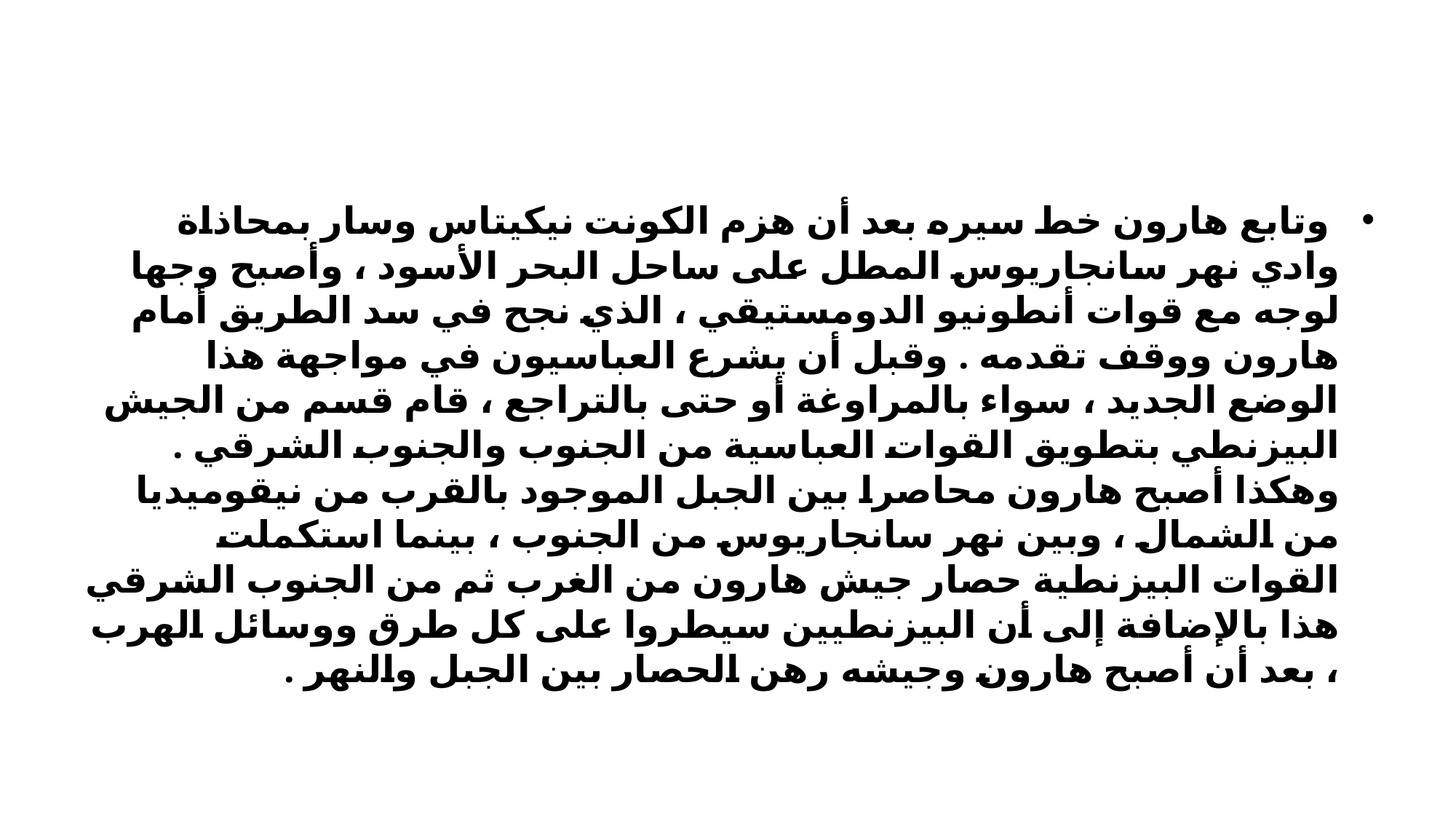

#
 وتابع هارون خط سيره بعد أن هزم الكونت نيكيتاس وسار بمحاذاة وادي نهر سانجاريوس المطل على ساحل البحر الأسود ، وأصبح وجها لوجه مع قوات أنطونيو الدومستيقي ، الذي نجح في سد الطريق أمام هارون ووقف تقدمه . وقبل أن يشرع العباسيون في مواجهة هذا الوضع الجديد ، سواء بالمراوغة أو حتى بالتراجع ، قام قسم من الجيش البيزنطي بتطويق القوات العباسية من الجنوب والجنوب الشرقي . وهكذا أصبح هارون محاصرا بين الجبل الموجود بالقرب من نيقوميديا من الشمال ، وبين نهر سانجاريوس من الجنوب ، بينما استكملت القوات البيزنطية حصار جيش هارون من الغرب ثم من الجنوب الشرقي هذا بالإضافة إلى أن البيزنطيين سيطروا على كل طرق ووسائل الهرب ، بعد أن أصبح هارون وجيشه رهن الحصار بين الجبل والنهر .